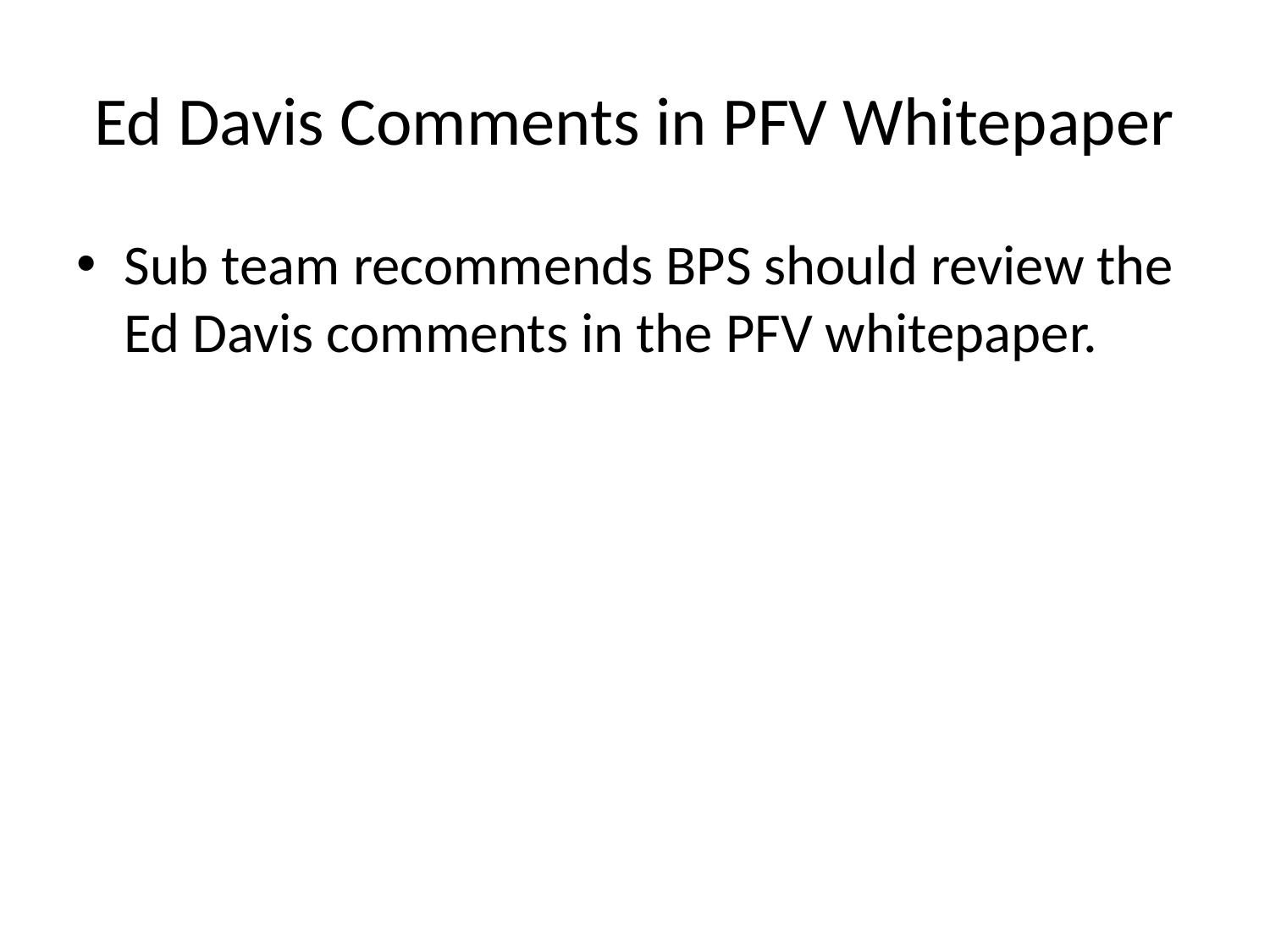

# Ed Davis Comments in PFV Whitepaper
Sub team recommends BPS should review the Ed Davis comments in the PFV whitepaper.